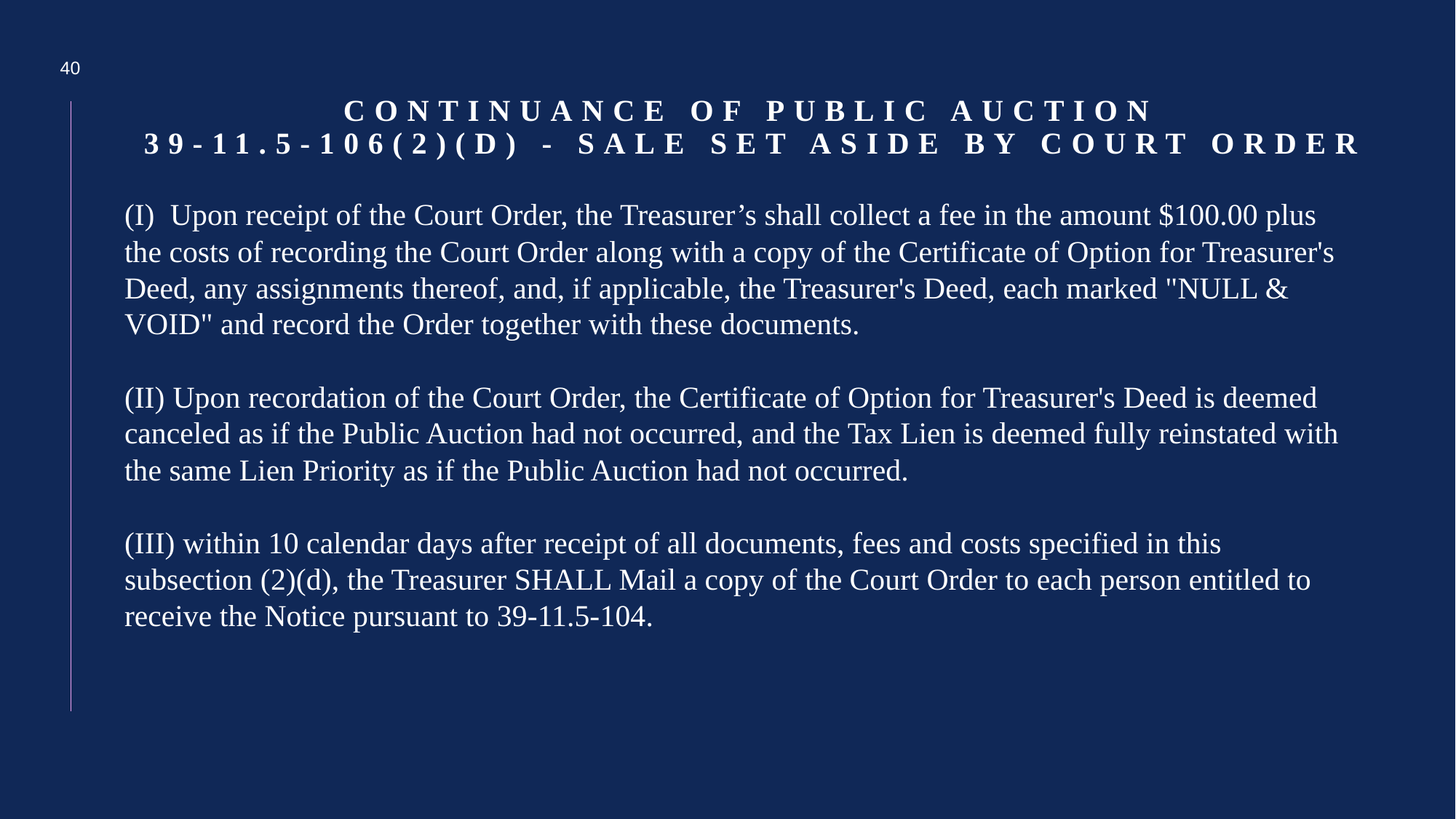

40
# Continuance of Public Auction 39-11.5-106(2)(d) - Sale set aside by court order
  Upon receipt of the Court Order, the Treasurer’s shall collect a fee in the amount $100.00 plus the costs of recording the Court Order along with a copy of the Certificate of Option for Treasurer's Deed, any assignments thereof, and, if applicable, the Treasurer's Deed, each marked "NULL & VOID" and record the Order together with these documents.

 Upon recordation of the Court Order, the Certificate of Option for Treasurer's Deed is deemed canceled as if the Public Auction had not occurred, and the Tax Lien is deemed fully reinstated with the same Lien Priority as if the Public Auction had not occurred.

(III) within 10 calendar days after receipt of all documents, fees and costs specified in this subsection (2)(d), the Treasurer SHALL Mail a copy of the Court Order to each person entitled to receive the Notice pursuant to 39-11.5-104.